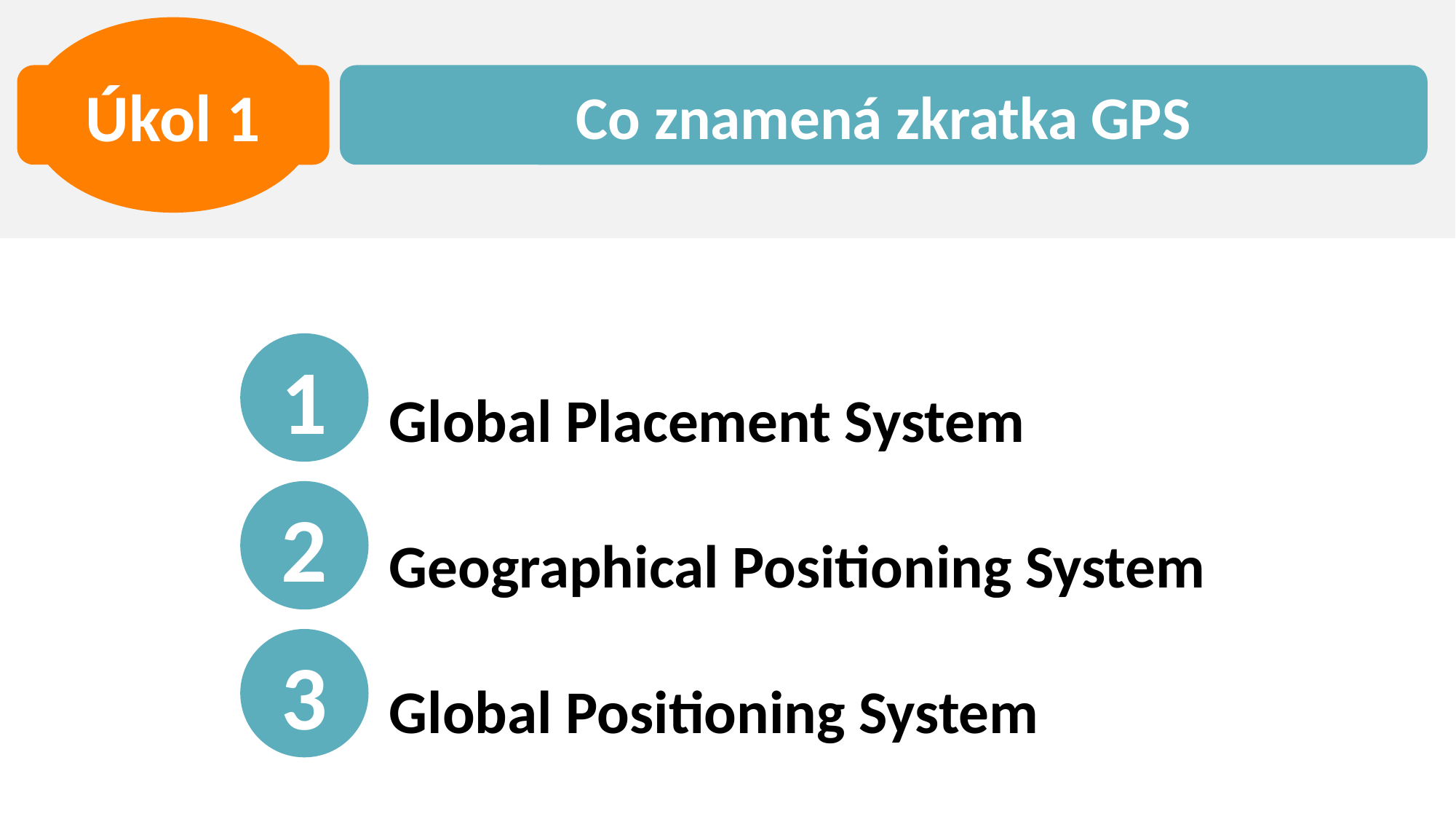

Úkol 1
Úkol č. 1
Co znamená zkratka GPS
Global Placement System
Geographical Positioning System
Global Positioning System

1
2
3